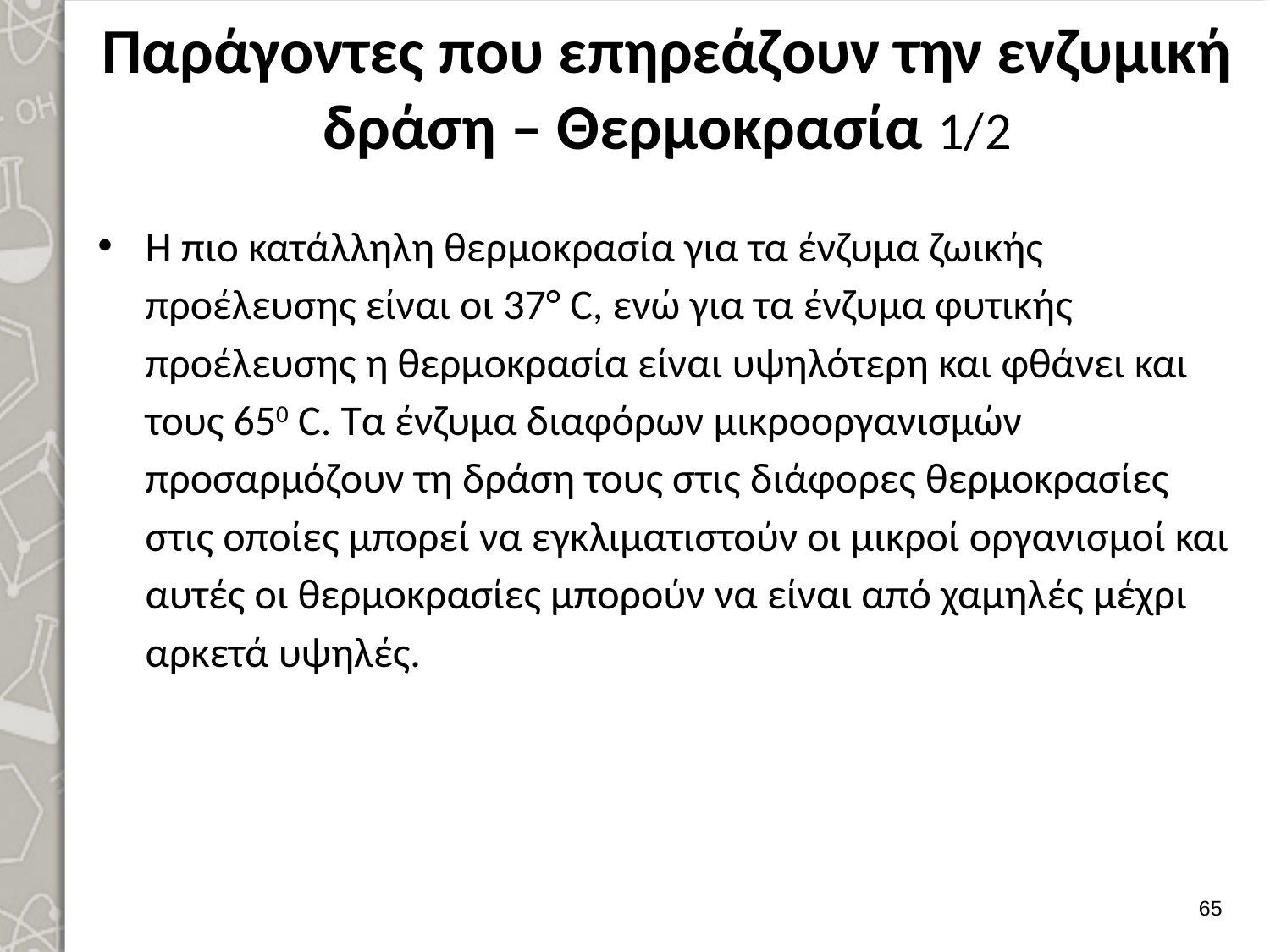

# Παράγοντες που επηρεάζουν την ενζυμική δράση – Θερμοκρασία 1/2
Η πιο κατάλληλη θερμο­κρασία για τα ένζυμα ζωικής προέλευσης είναι οι 37° C, ενώ για τα ένζυμα φυτι­κής προέλευσης η θερμοκρασία είναι υψηλότερη και φθάνει και τους 650 C. Τα ένζυμα διαφόρων μικροοργανισμών προσαρμόζουν τη δράση τους στις διάφο­ρες θερμοκρασίες στις οποίες μπορεί να εγκλιματιστούν οι μικροί οργανισμοί και αυτές οι θερμοκρασίες μπορούν να είναι από χαμηλές μέχρι αρκετά υψηλές.
65